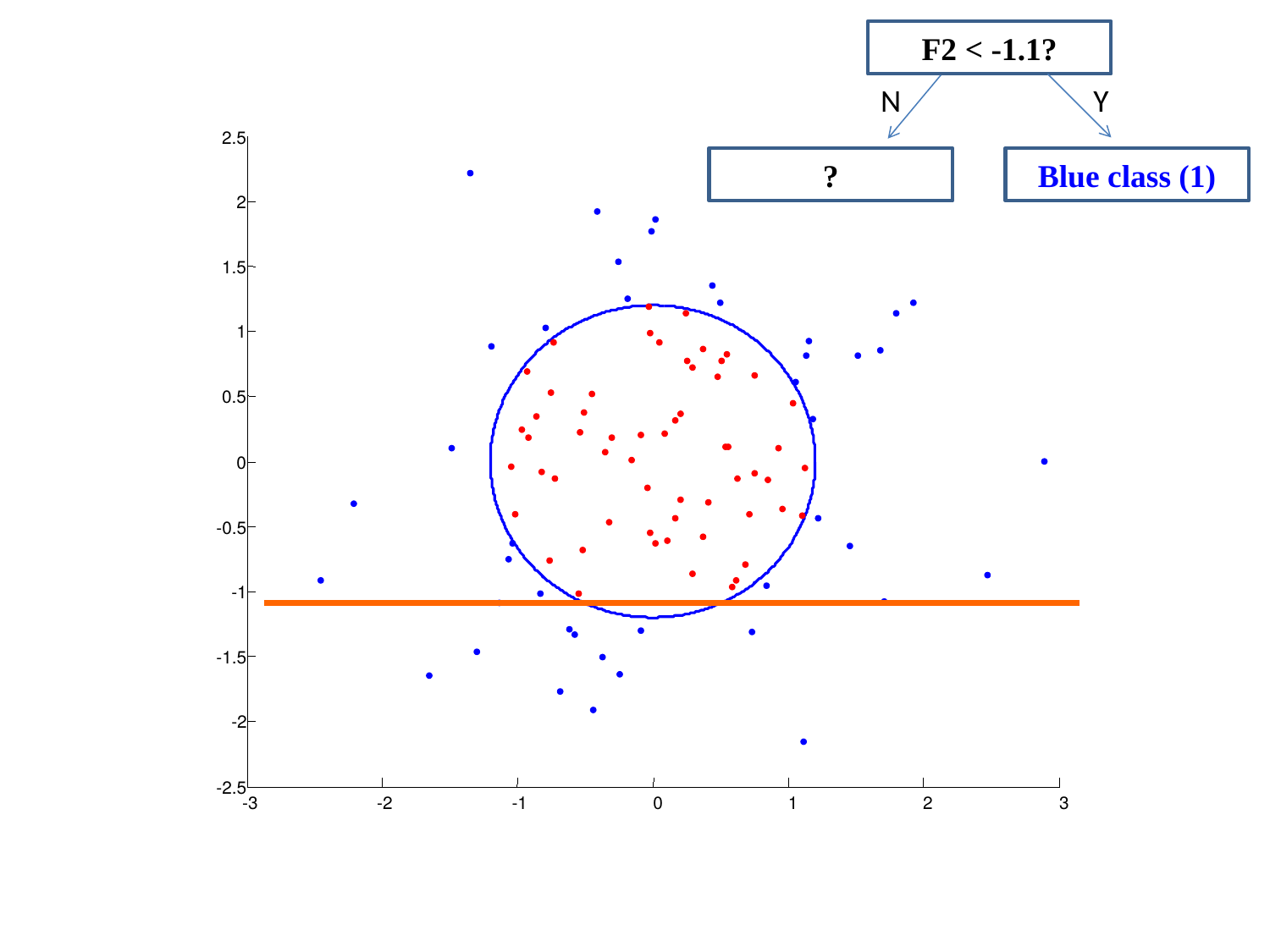

F2 < -1.1?
N
Y
2.5

?
Blue class (1)

2

1.5

1

0.5

0

-0.5

-1

-1.5

-2

-2.5

-3
-2
-1
0
1
2
3